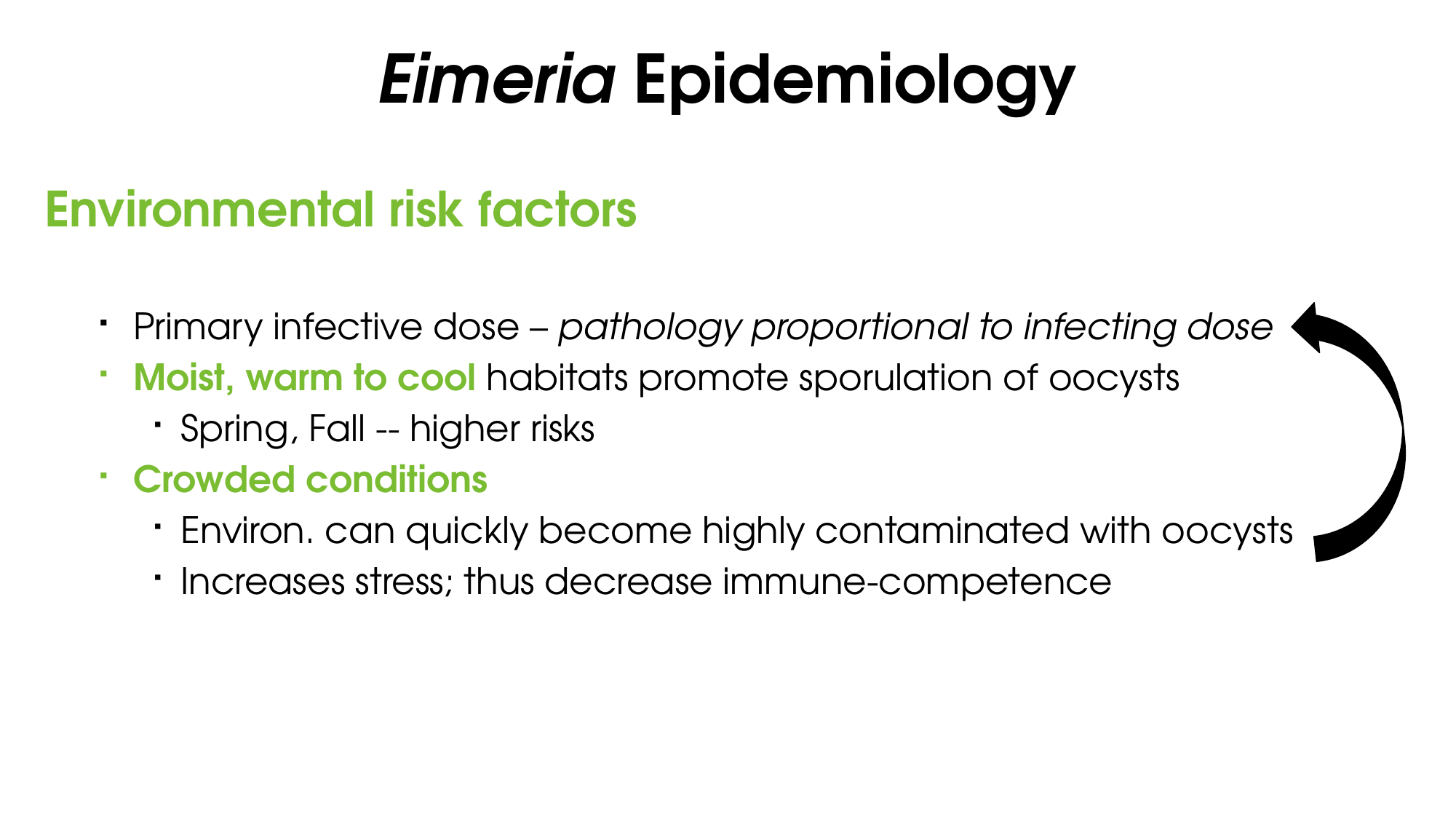

Eimeria Epidemiology
Environmental risk factors

Primary infective dose – pathology proportional to infecting dose
Moist, warm to cool habitats promote sporulation of oocysts
Spring, Fall -- higher risks
Crowded conditions
Environ. can quickly become highly contaminated with oocysts
Increases stress; thus decrease immune-competence